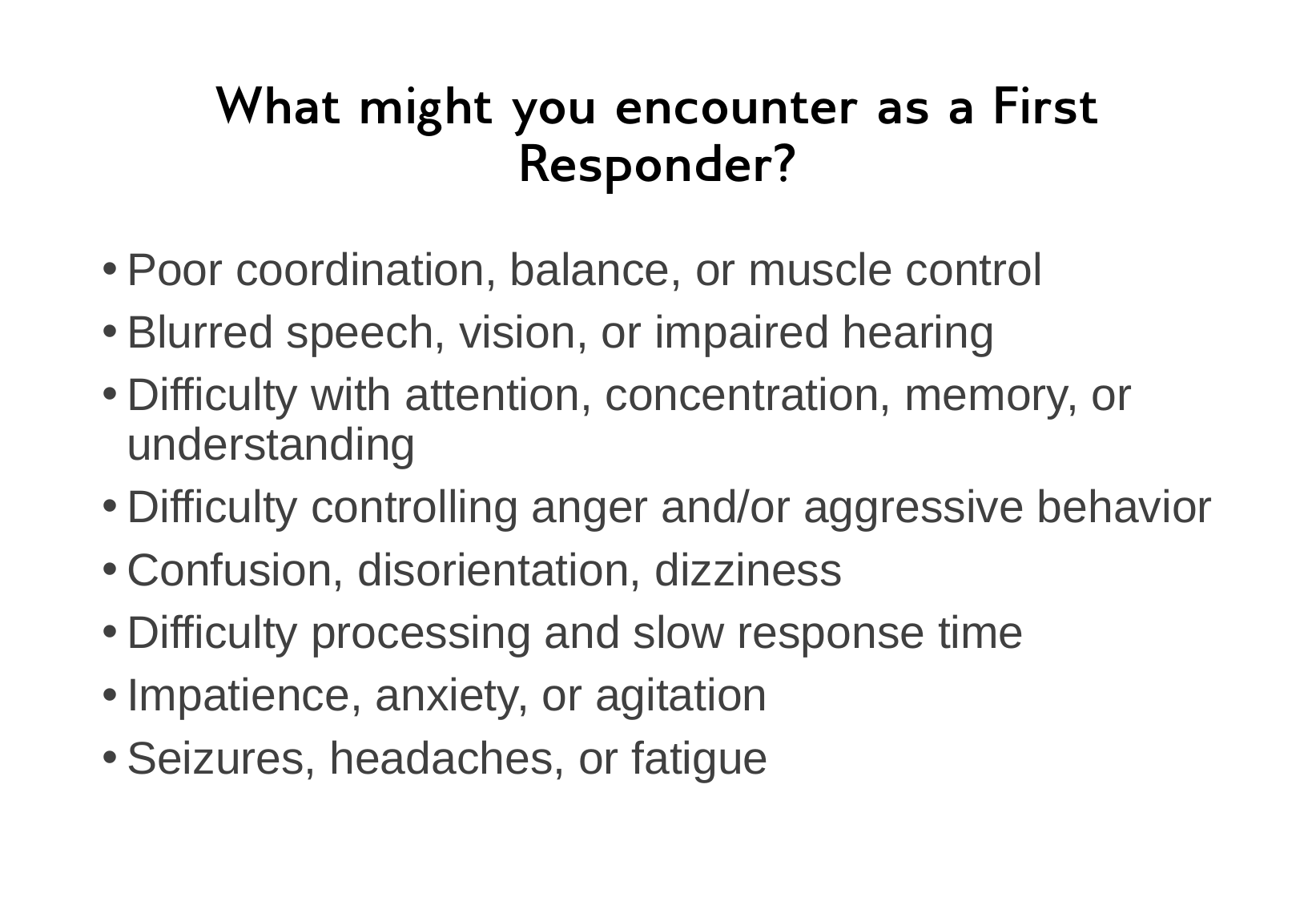

# What might you encounter as a First Responder?
Poor coordination, balance, or muscle control
Blurred speech, vision, or impaired hearing
Difficulty with attention, concentration, memory, or understanding
Difficulty controlling anger and/or aggressive behavior
Confusion, disorientation, dizziness
Difficulty processing and slow response time
Impatience, anxiety, or agitation
Seizures, headaches, or fatigue